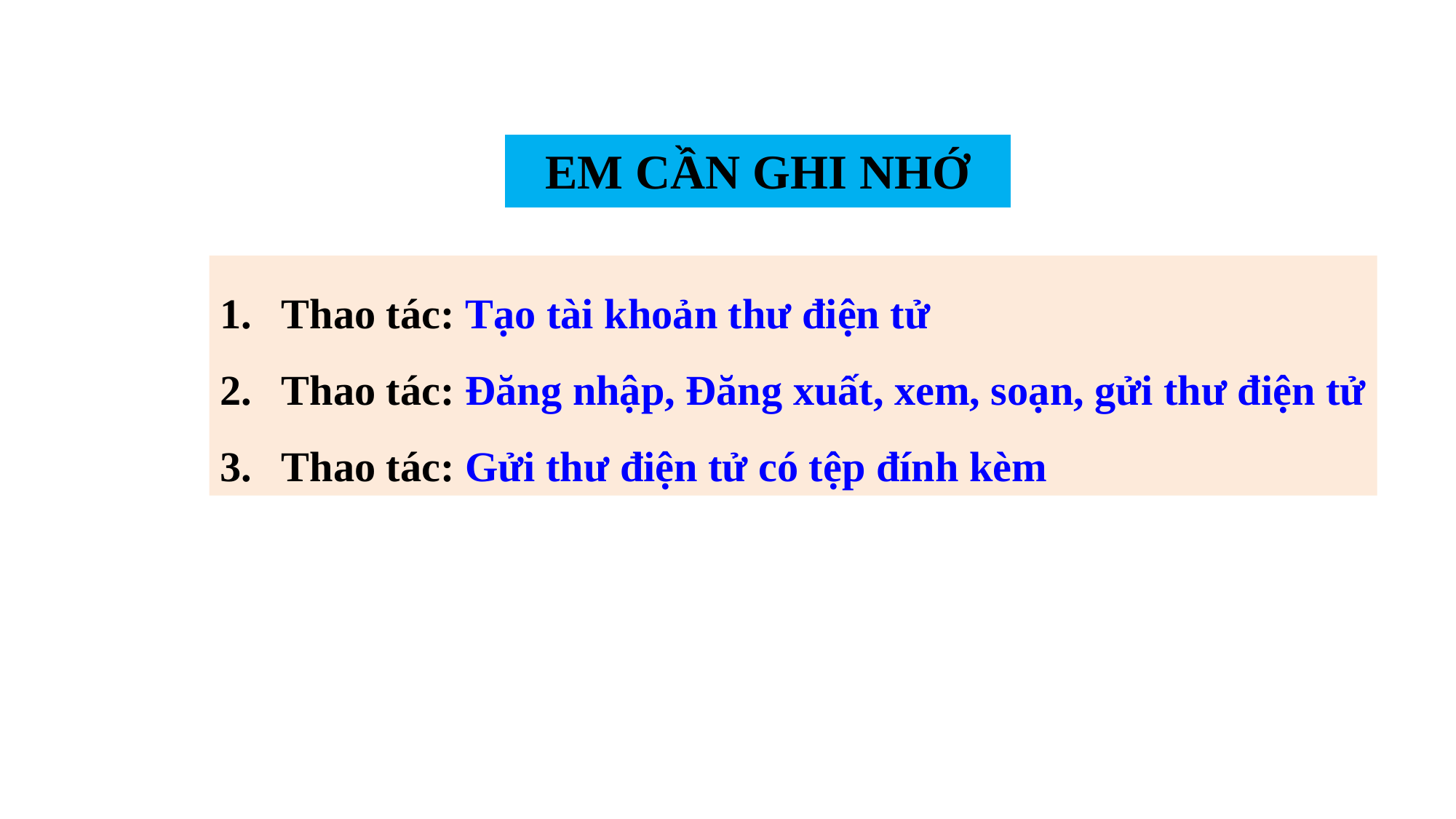

EM CẦN GHI NHỚ
Thao tác: Tạo tài khoản thư điện tử
Thao tác: Đăng nhập, Đăng xuất, xem, soạn, gửi thư điện tử
Thao tác: Gửi thư điện tử có tệp đính kèm